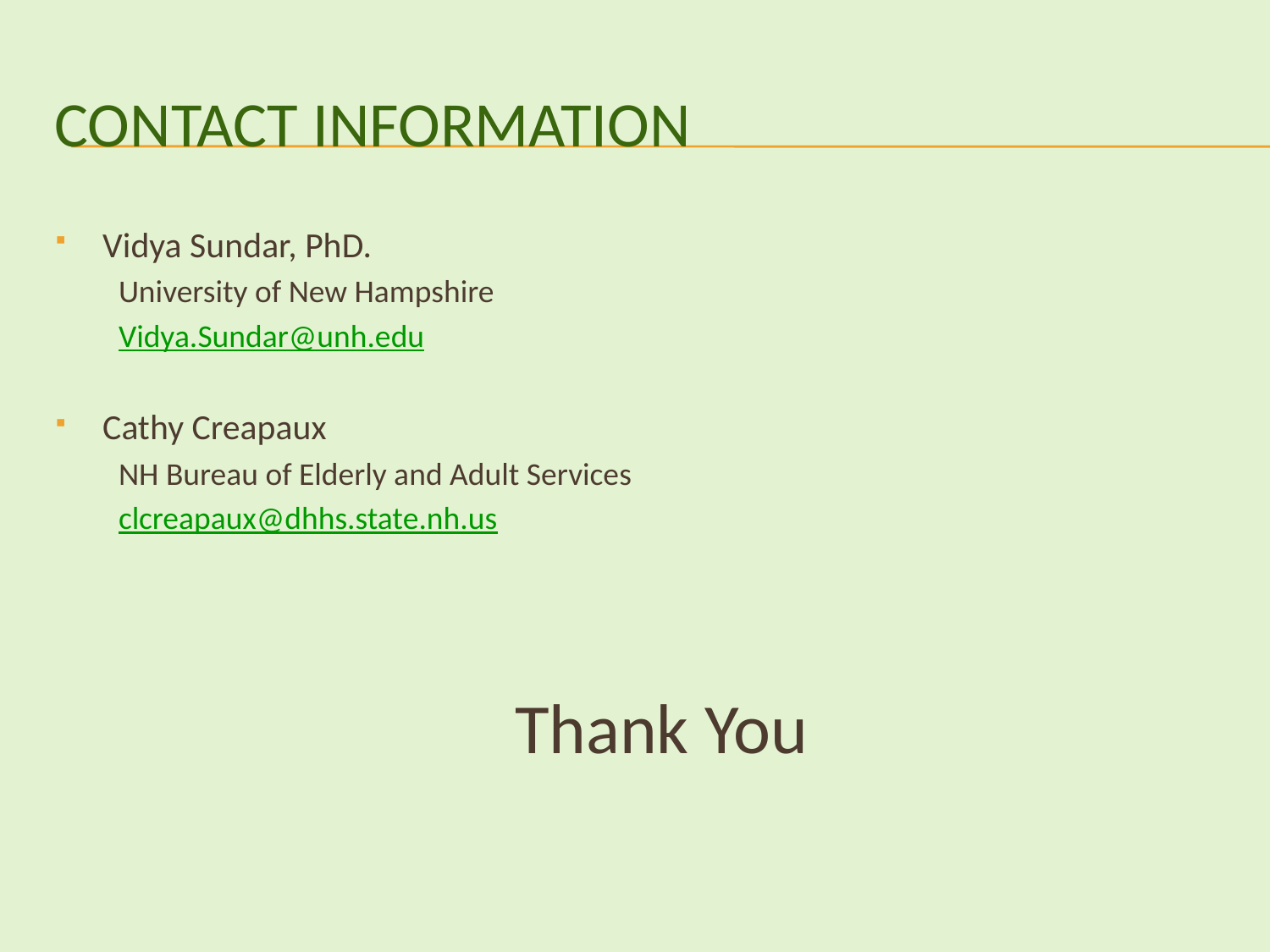

# Contact Information
Vidya Sundar, PhD.
University of New Hampshire
Vidya.Sundar@unh.edu

Cathy Creapaux
NH Bureau of Elderly and Adult Services
clcreapaux@dhhs.state.nh.us

Thank You